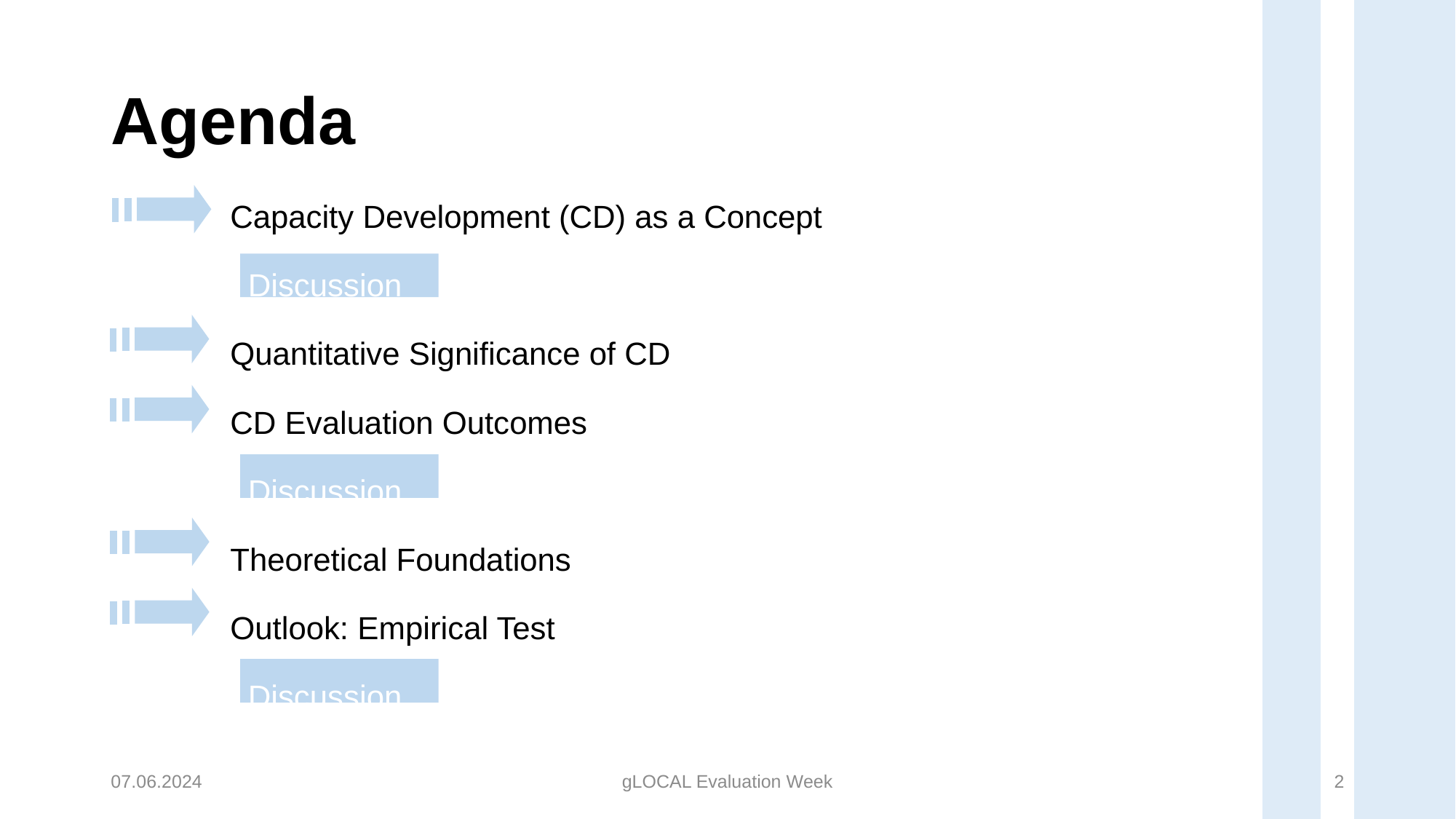

# Agenda
Capacity Development (CD) as a Concept
  Discussion
Quantitative Significance of CD
CD Evaluation Outcomes
  Discussion
Theoretical Foundations
Outlook: Empirical Test
  Discussion

07.06.2024
gLOCAL Evaluation Week
2